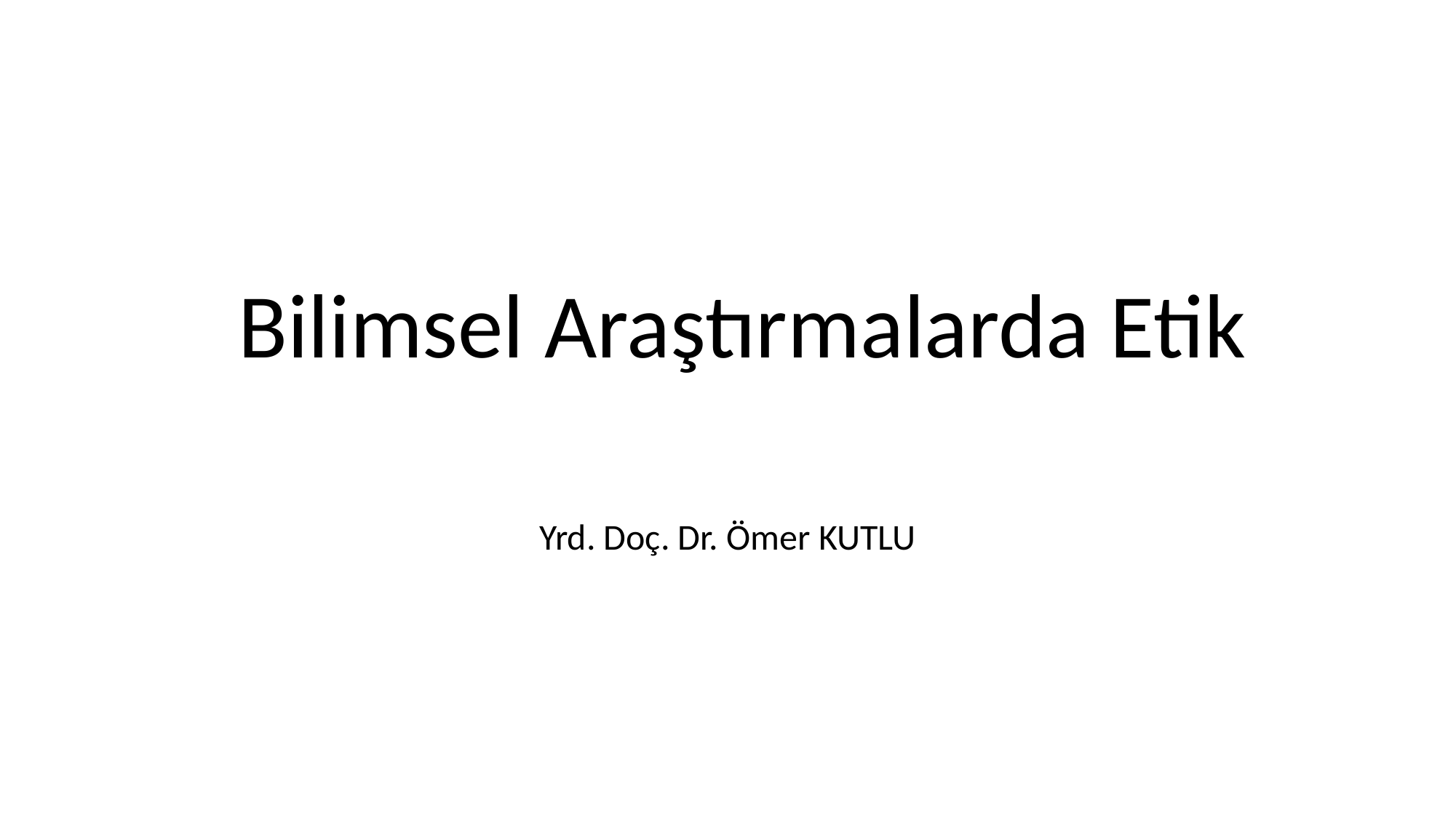

# Bilimsel Araştırmalarda Etik
Yrd. Doç. Dr. Ömer KUTLU